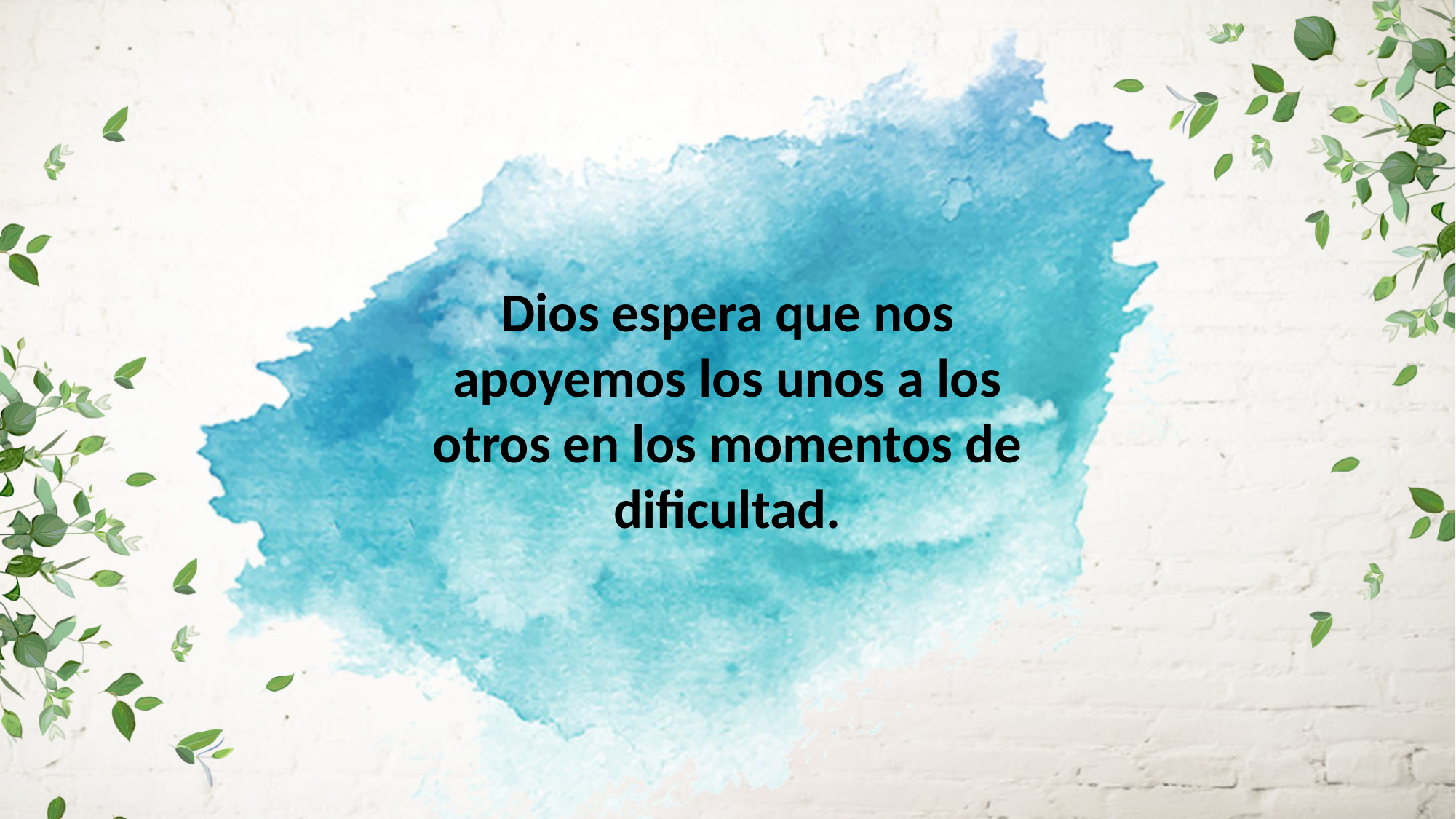

Dios espera que nos apoyemos los unos a los otros en los momentos de
dificultad.